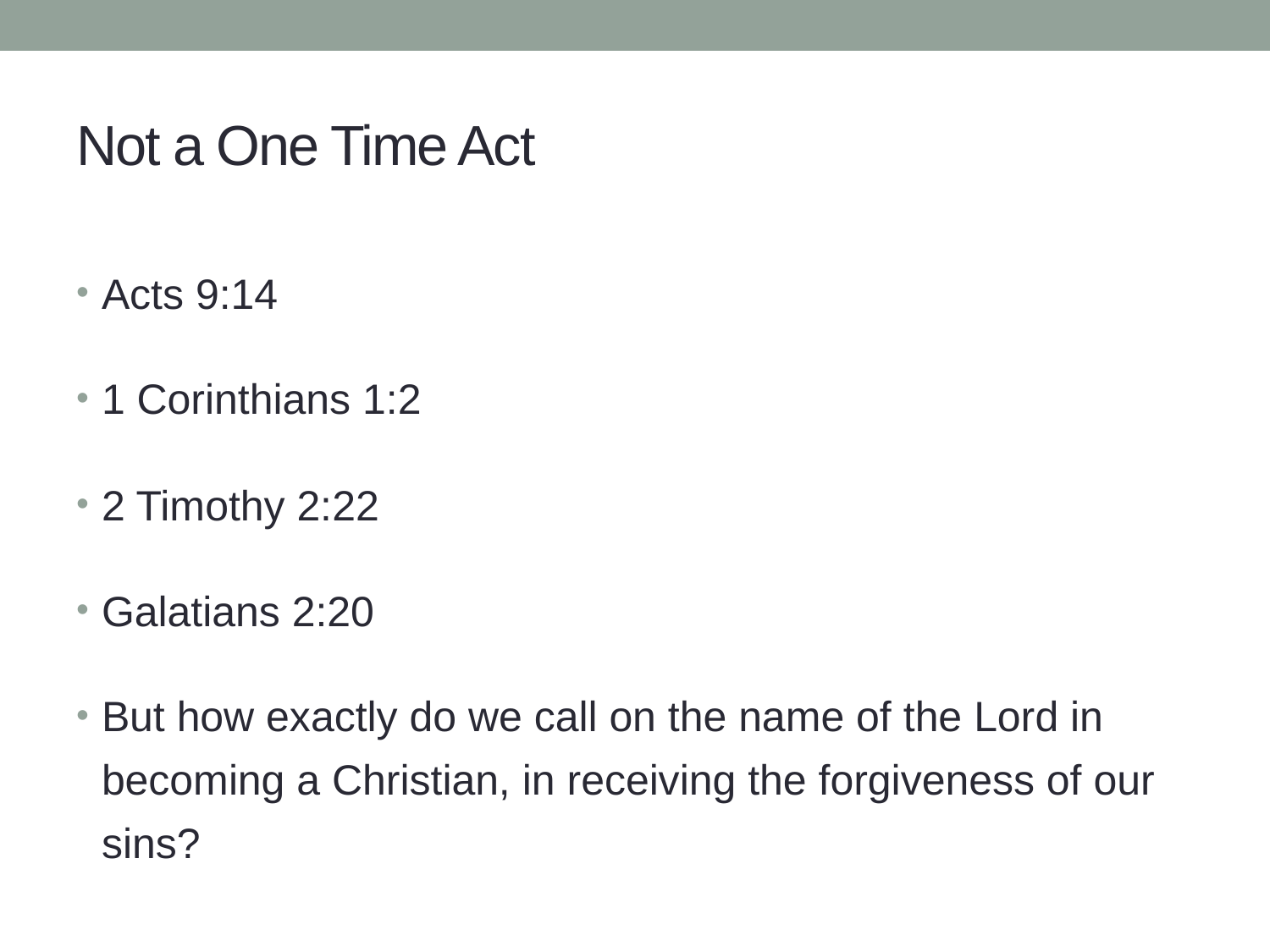

# Not a One Time Act
Acts 9:14
1 Corinthians 1:2
2 Timothy 2:22
Galatians 2:20
But how exactly do we call on the name of the Lord in becoming a Christian, in receiving the forgiveness of our sins?